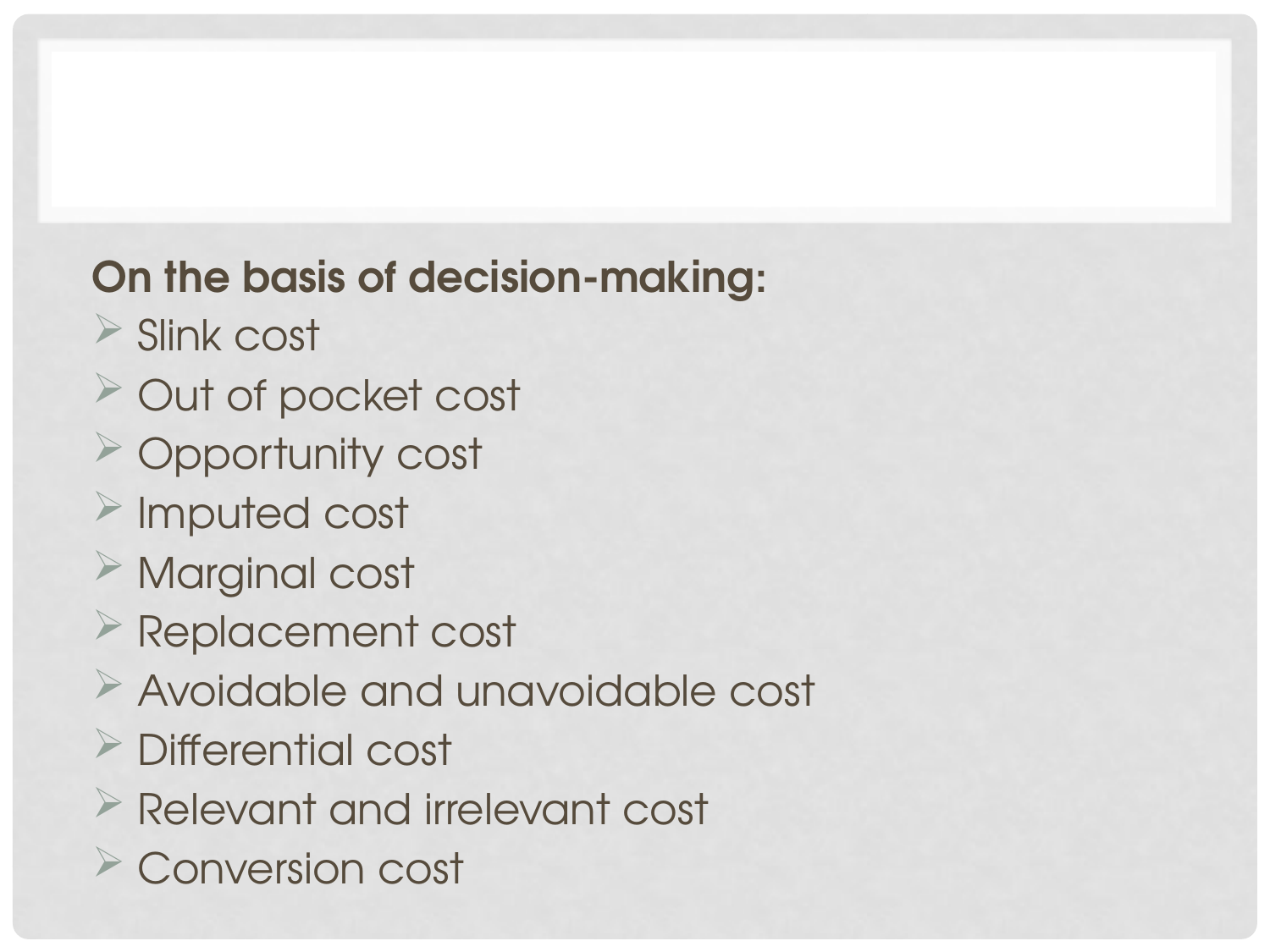

#
On the basis of decision-making:
 Slink cost
 Out of pocket cost
 Opportunity cost
 Imputed cost
 Marginal cost
 Replacement cost
 Avoidable and unavoidable cost
 Differential cost
 Relevant and irrelevant cost
 Conversion cost